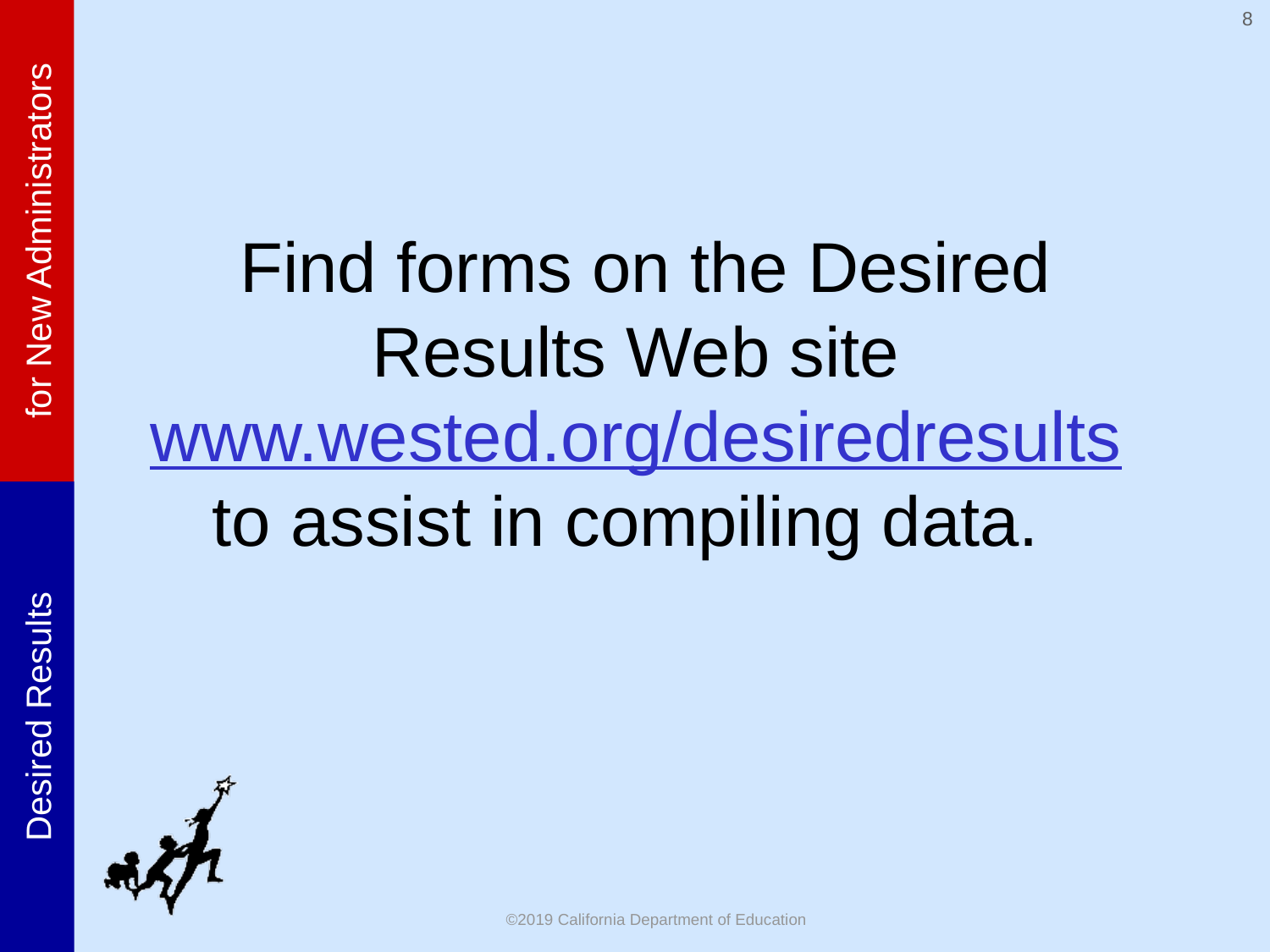

8
# Find forms on the Desired Results Web site www.wested.org/desiredresults to assist in compiling data.